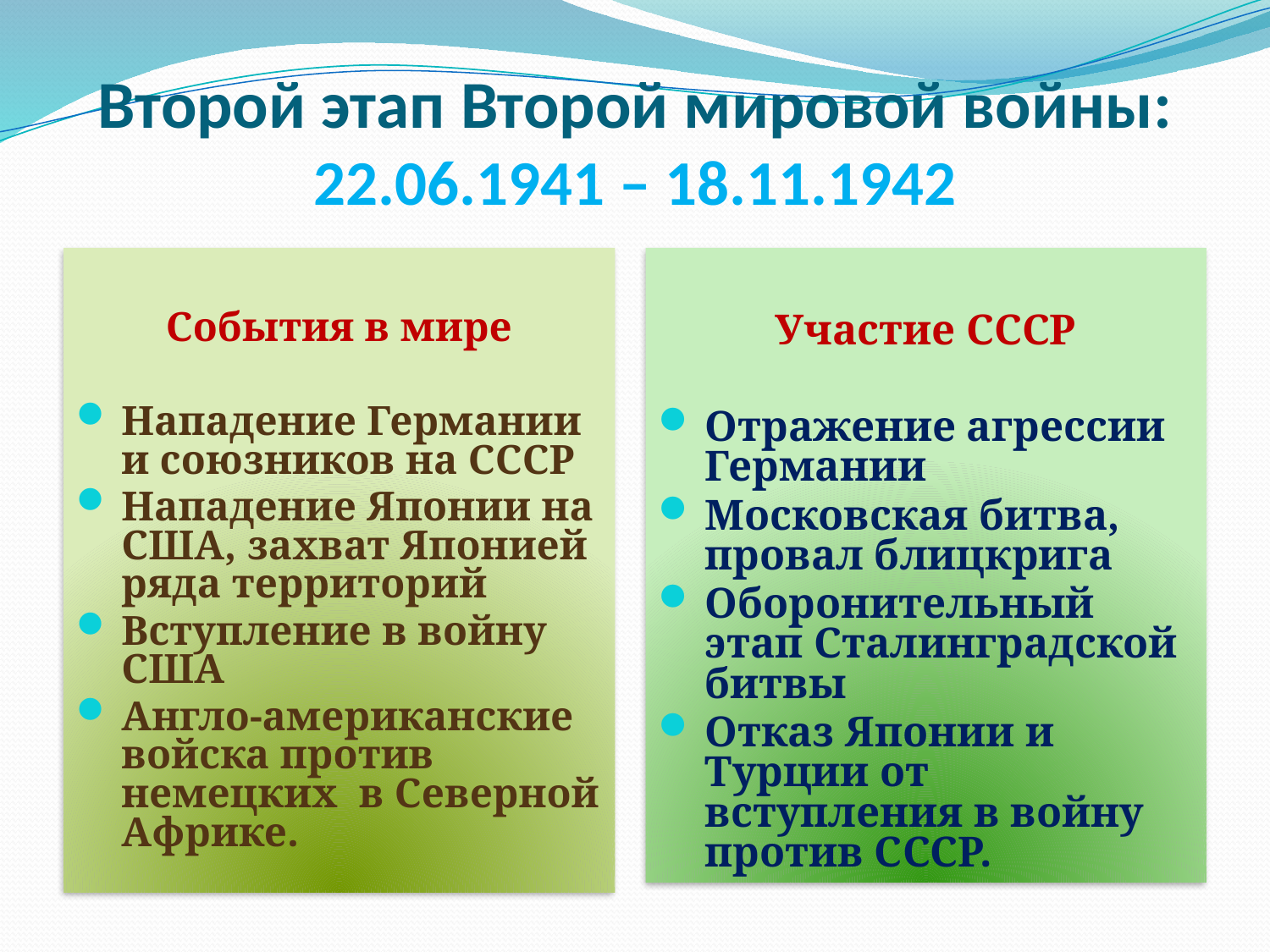

# Второй этап Второй мировой войны: 22.06.1941 – 18.11.1942

События в мире

Нападение Германии и союзников на СССР
Нападение Японии на США, захват Японией ряда территорий
Вступление в войну США
Англо-американские войска против немецких  в Северной Африке.

Участие СССР

Отражение агрессии Германии
Московская битва, провал блицкрига
Оборонительный этап Сталинградской битвы
Отказ Японии и Турции от вступления в войну против СССР.